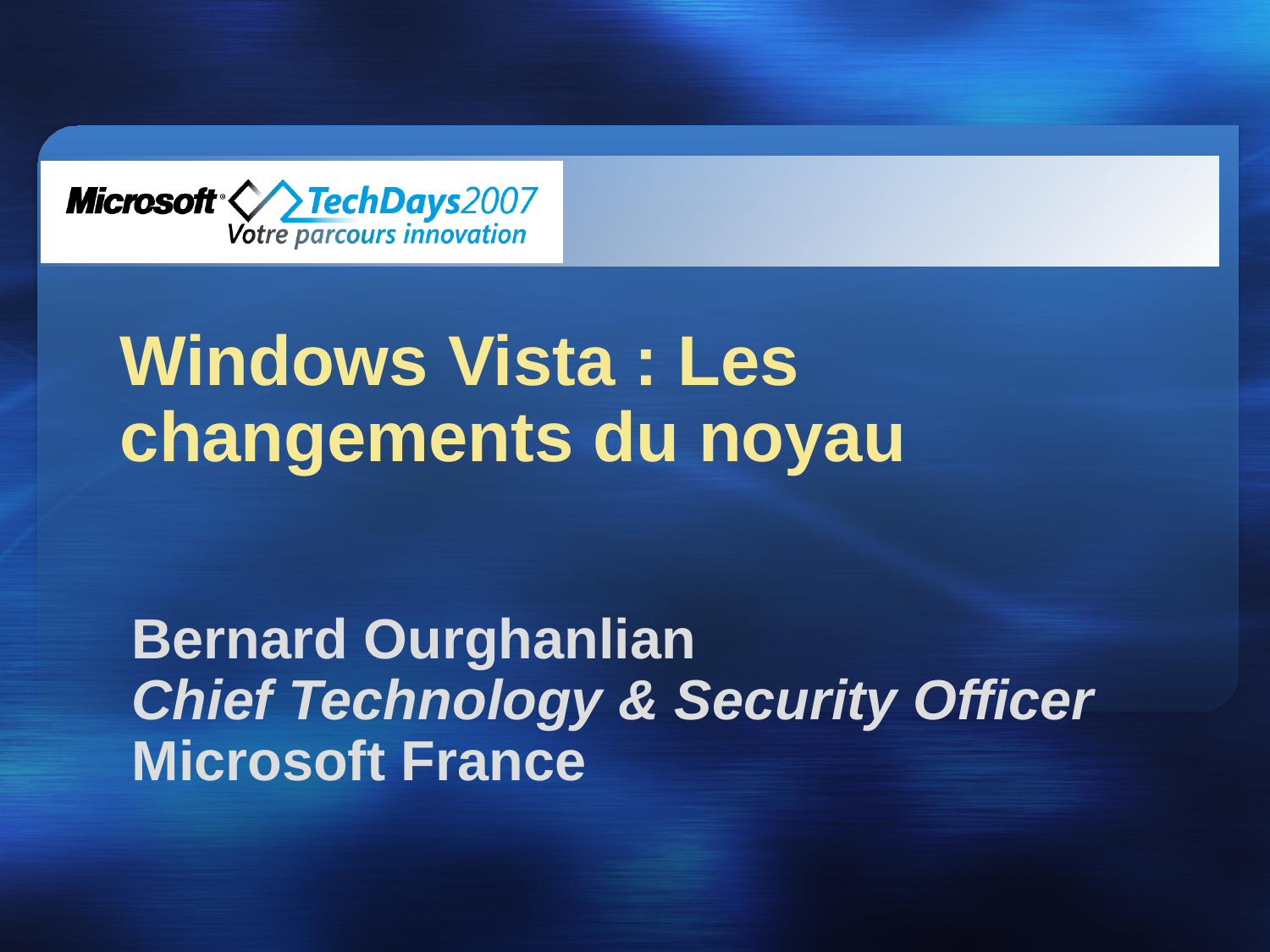

# Windows Vista : Les changements du noyau
Bernard Ourghanlian
Chief Technology & Security Officer
Microsoft France